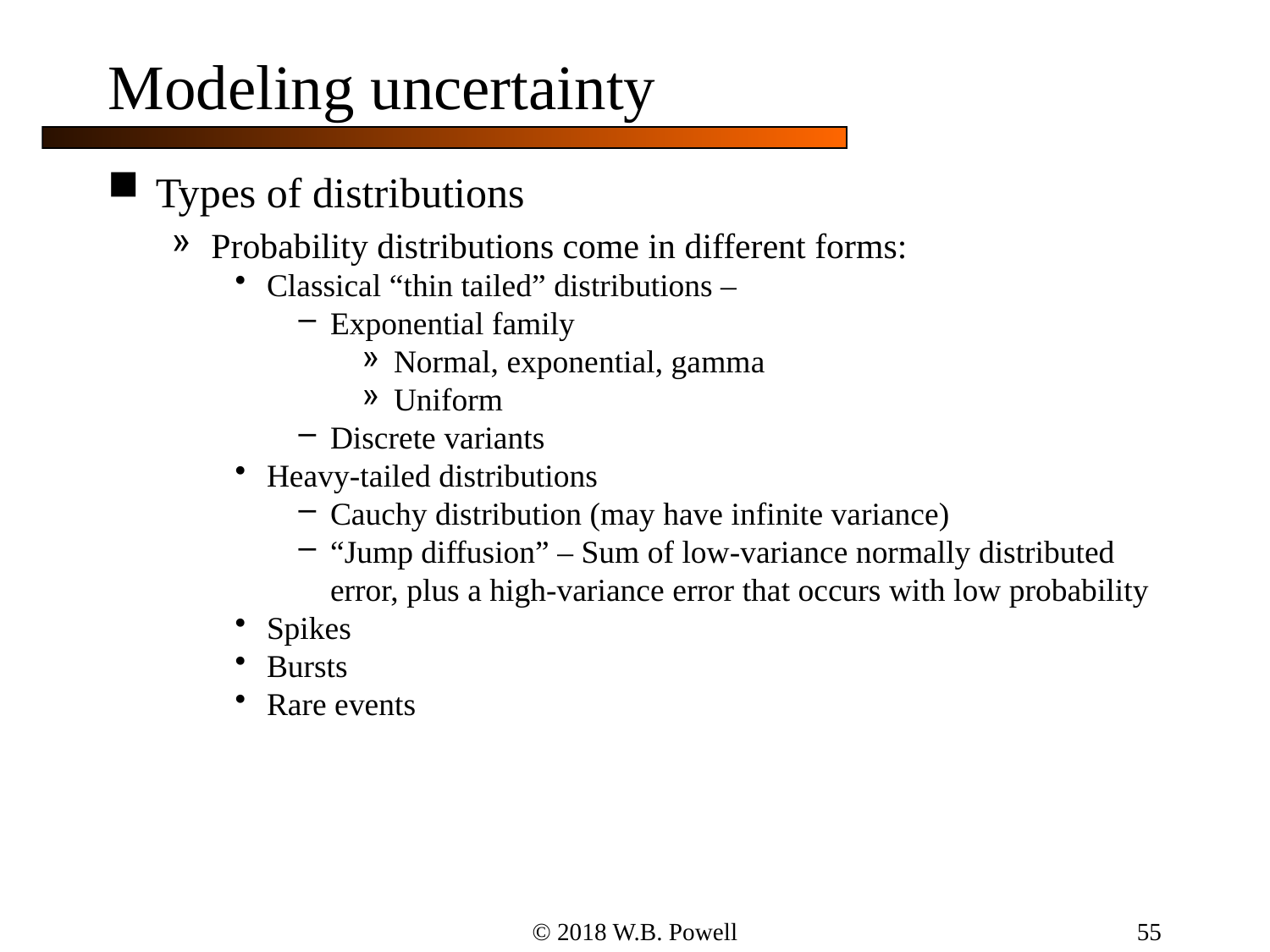

55
# Modeling uncertainty
Types of distributions
Probability distributions come in different forms:
Classical “thin tailed” distributions –
Exponential family
Normal, exponential, gamma
Uniform
Discrete variants
Heavy-tailed distributions
Cauchy distribution (may have infinite variance)
“Jump diffusion” – Sum of low-variance normally distributed error, plus a high-variance error that occurs with low probability
Spikes
Bursts
Rare events
© 2018 W.B. Powell